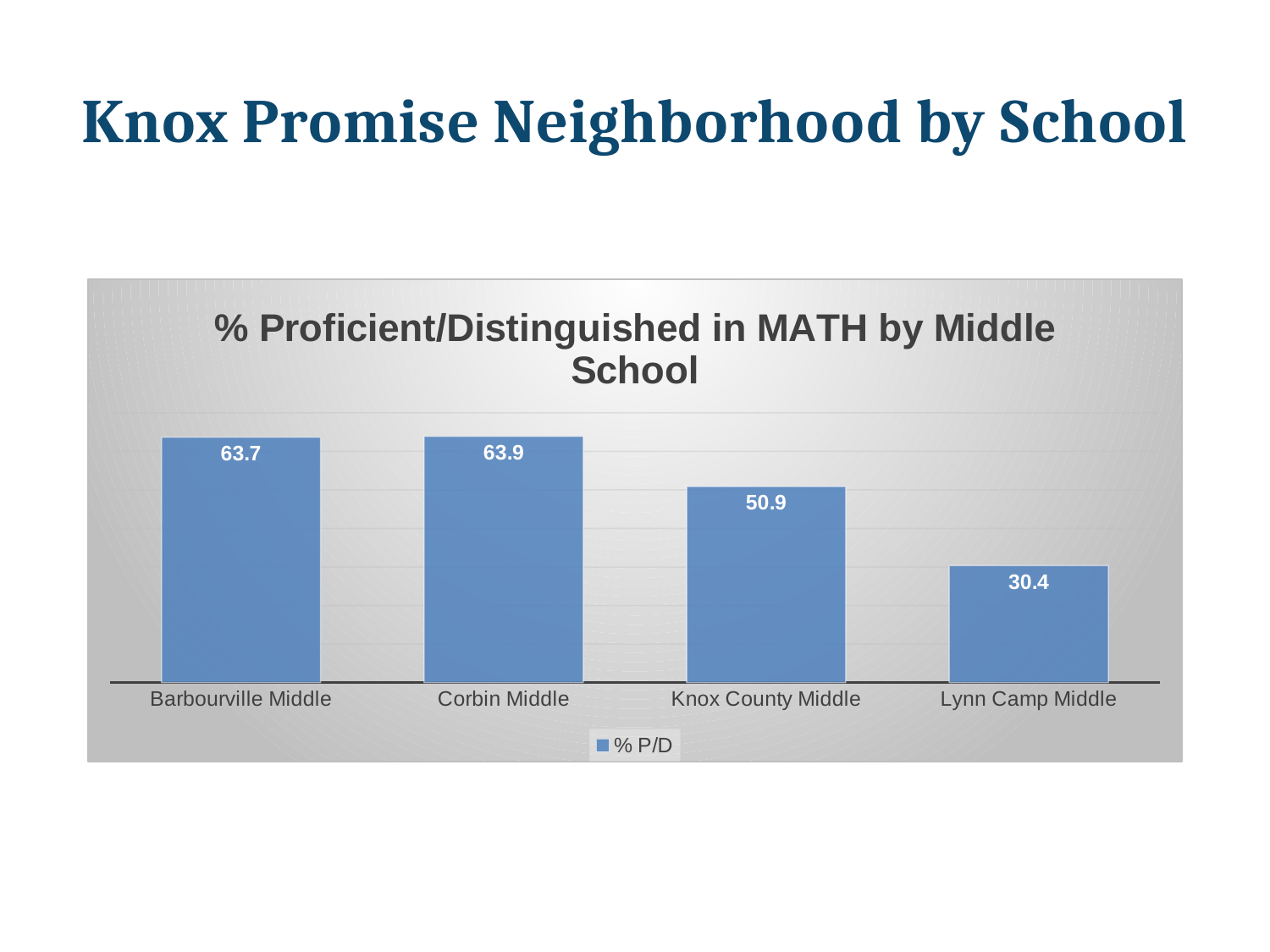

# Knox Promise Neighborhood by School

### Chart: % Proficient/Distinguished in MATH by Middle School

| Category | % P/D |
|---|---|
| Barbourville Middle | 63.7 |
| Corbin Middle | 63.9 |
| Knox County Middle | 50.9 |
| Lynn Camp Middle | 30.4 |